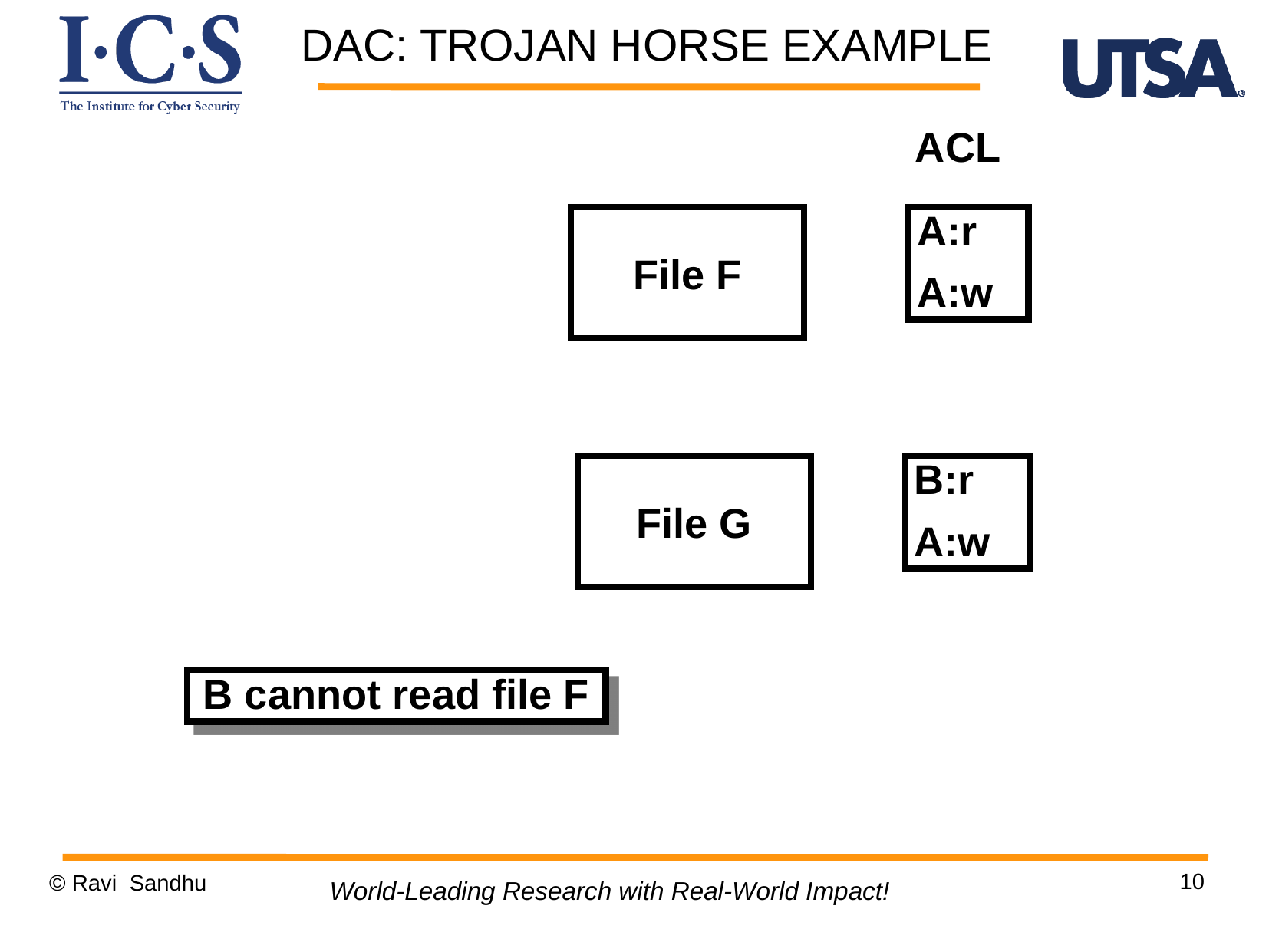

DAC: TROJAN HORSE EXAMPLE
ACL
File F
A:r
A:w
File G
B:r
A:w
B cannot read file F
10
© Ravi  Sandhu
World-Leading Research with Real-World Impact!